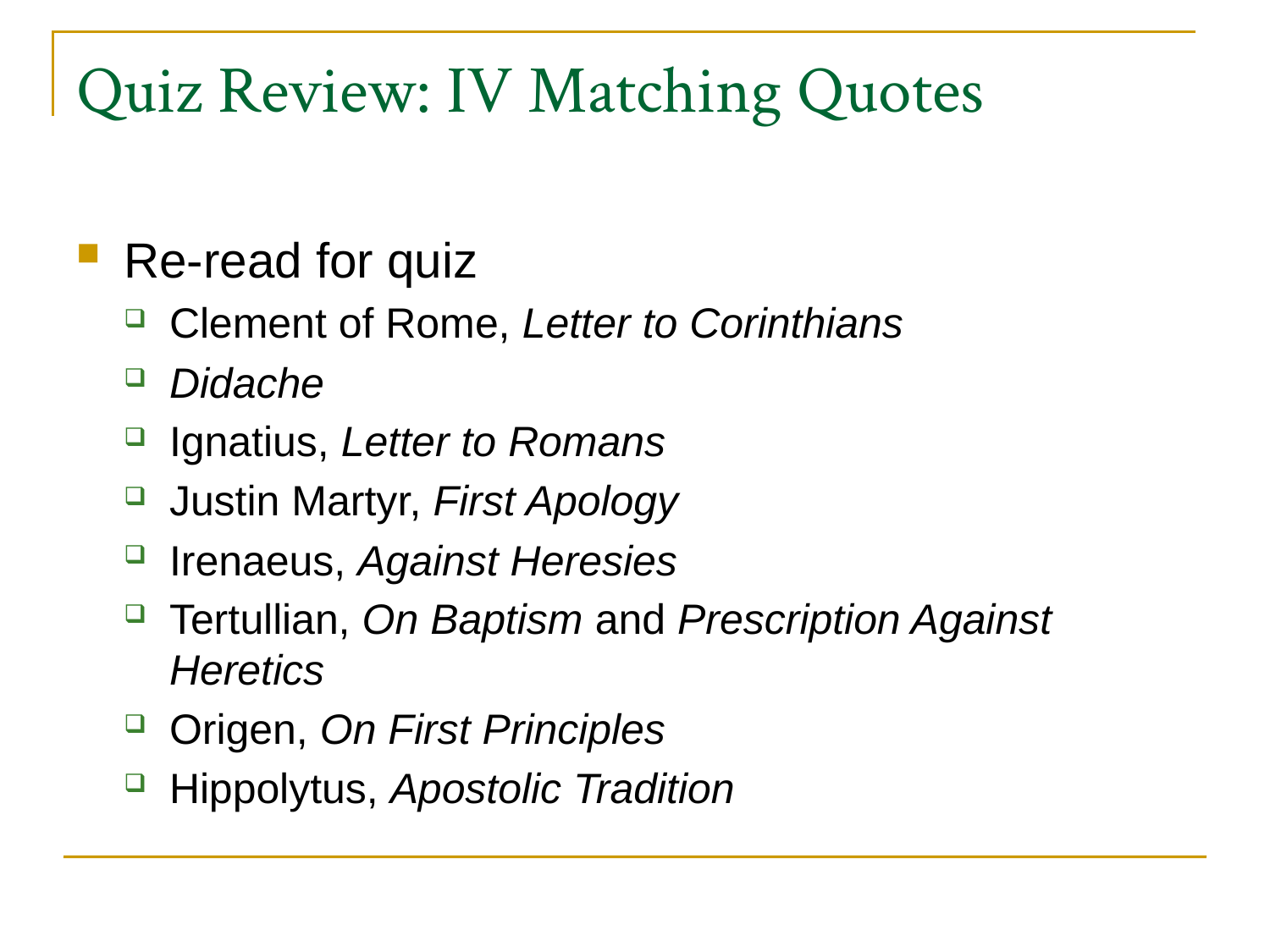

# Quiz Review: IV Matching Quotes
Re-read for quiz
Clement of Rome, Letter to Corinthians
Didache
Ignatius, Letter to Romans
Justin Martyr, First Apology
Irenaeus, Against Heresies
Tertullian, On Baptism and Prescription Against Heretics
Origen, On First Principles
Hippolytus, Apostolic Tradition